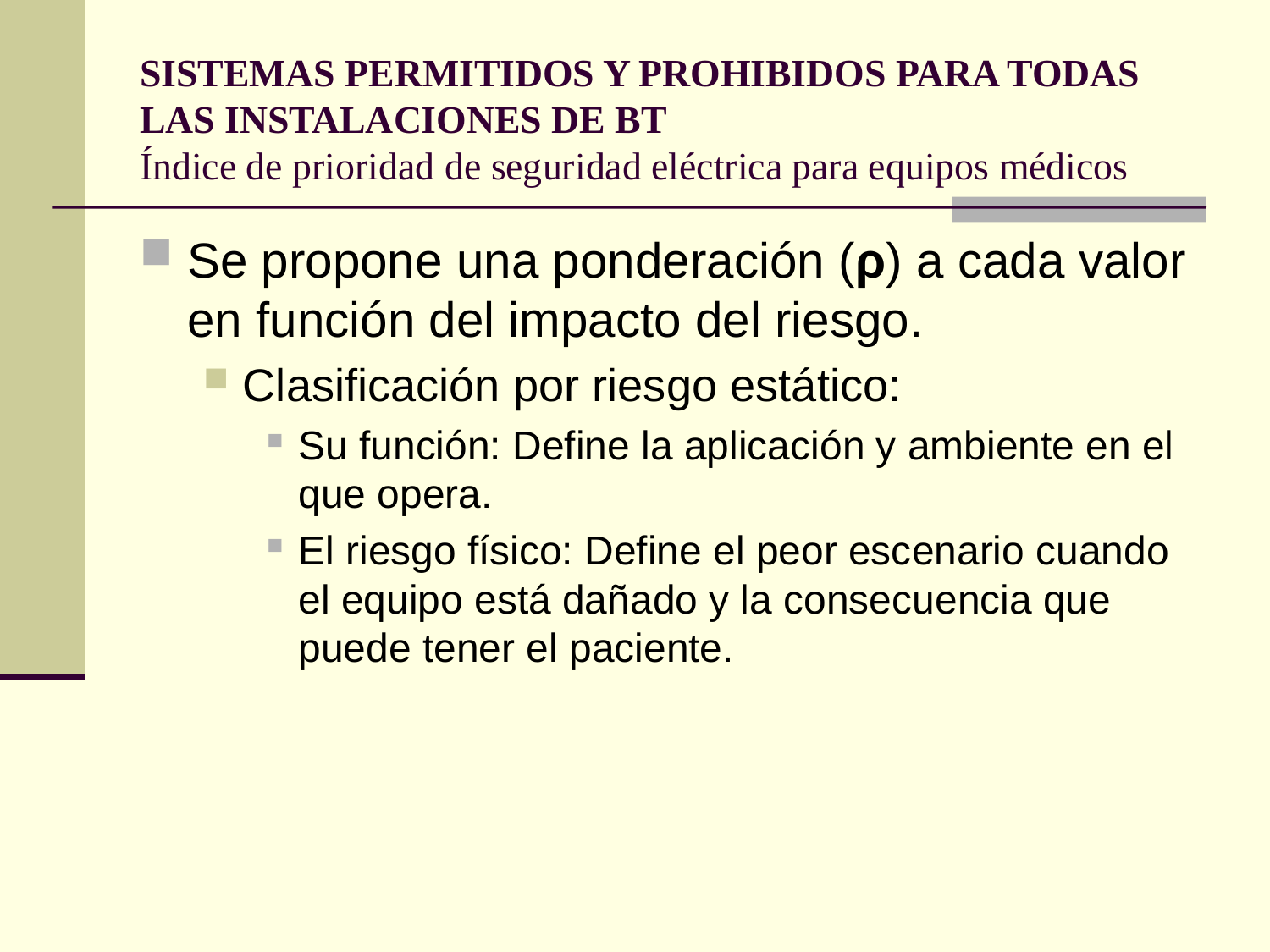

# SISTEMAS PERMITIDOS Y PROHIBIDOS PARA TODAS LAS INSTALACIONES DE BT Índice de prioridad de seguridad eléctrica para equipos médicos
Se propone una ponderación (ρ) a cada valor en función del impacto del riesgo.
Clasificación por riesgo estático:
Su función: Define la aplicación y ambiente en el que opera.
El riesgo físico: Define el peor escenario cuando el equipo está dañado y la consecuencia que puede tener el paciente.